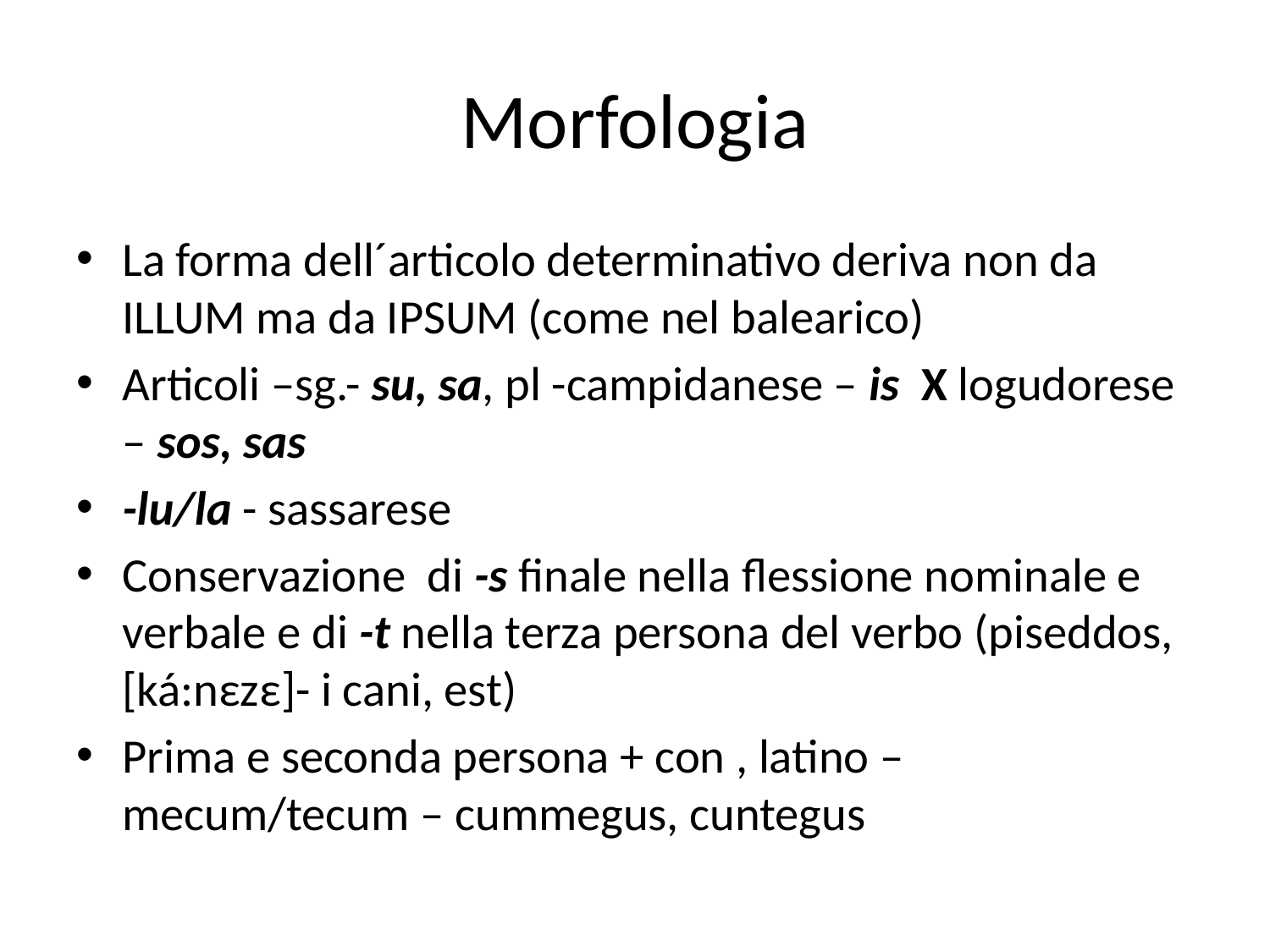

# Morfologia
La forma dell´articolo determinativo deriva non da ILLUM ma da IPSUM (come nel balearico)
Articoli –sg.- su, sa, pl -campidanese – is  X logudorese – sos, sas
-lu/la - sassarese
Conservazione  di -s finale nella flessione nominale e verbale e di -t nella terza persona del verbo (piseddos, [ká:nεzε]- i cani, est)
Prima e seconda persona + con , latino – mecum/tecum – cummegus, cuntegus